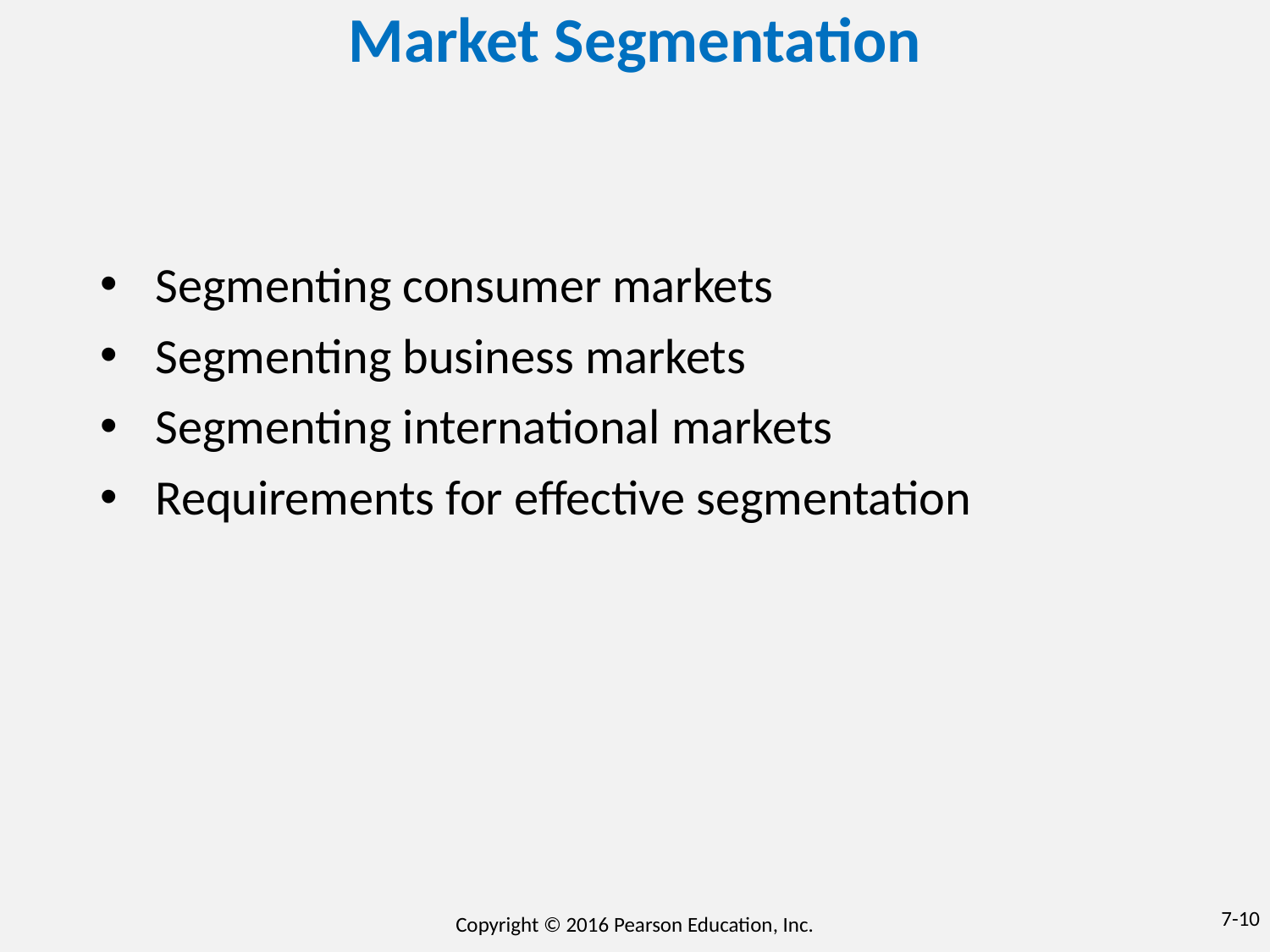

# Market Segmentation
Segmenting consumer markets
Segmenting business markets
Segmenting international markets
Requirements for effective segmentation

7-10
Copyright © 2016 Pearson Education, Inc.